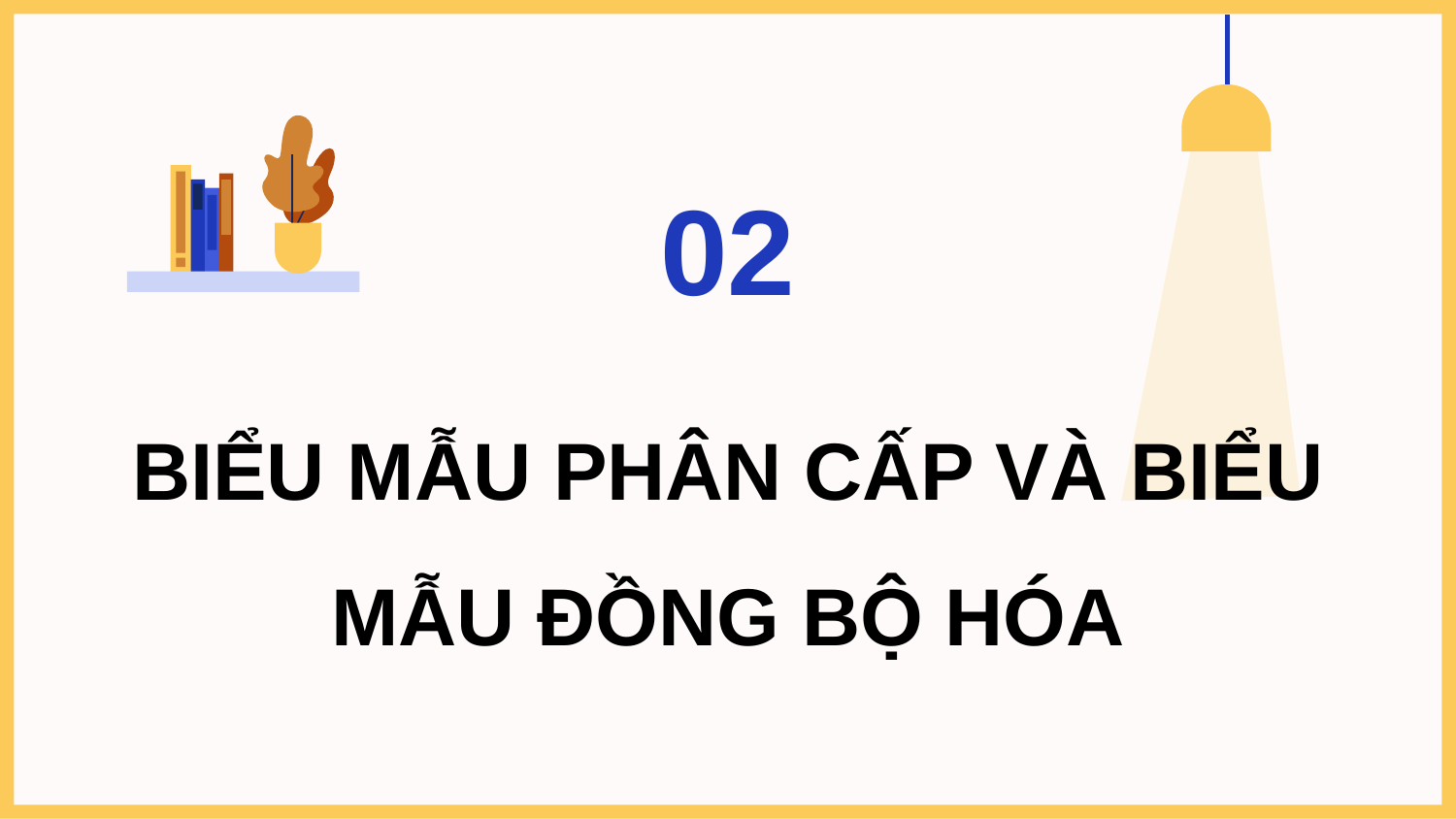

02
# BIỂU MẪU PHÂN CẤP VÀ BIỂU MẪU ĐỒNG BỘ HÓA